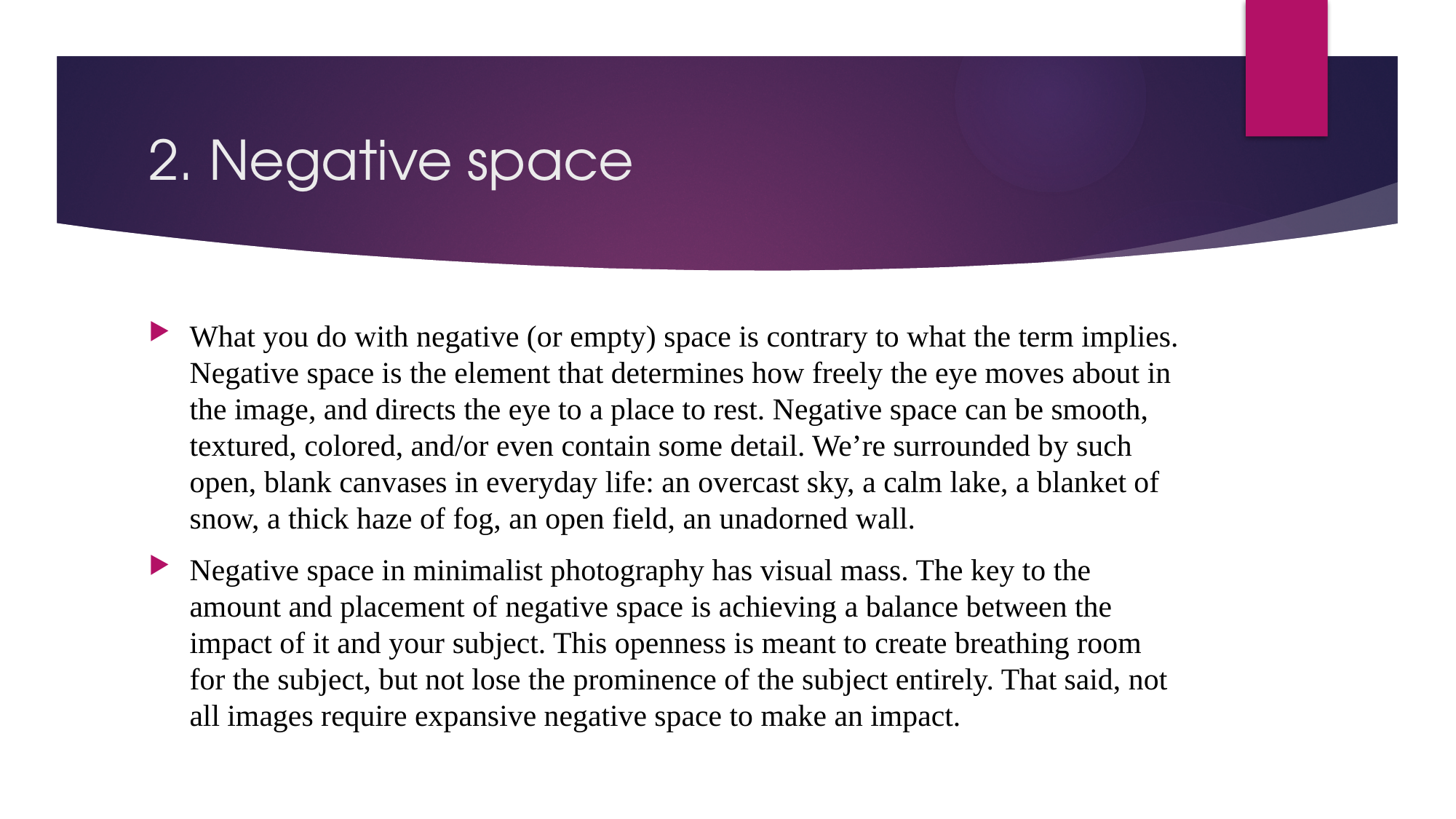

# 2. Negative space
What you do with negative (or empty) space is contrary to what the term implies. Negative space is the element that determines how freely the eye moves about in the image, and directs the eye to a place to rest. Negative space can be smooth, textured, colored, and/or even contain some detail. We’re surrounded by such open, blank canvases in everyday life: an overcast sky, a calm lake, a blanket of snow, a thick haze of fog, an open field, an unadorned wall.
Negative space in minimalist photography has visual mass. The key to the amount and placement of negative space is achieving a balance between the impact of it and your subject. This openness is meant to create breathing room for the subject, but not lose the prominence of the subject entirely. That said, not all images require expansive negative space to make an impact.